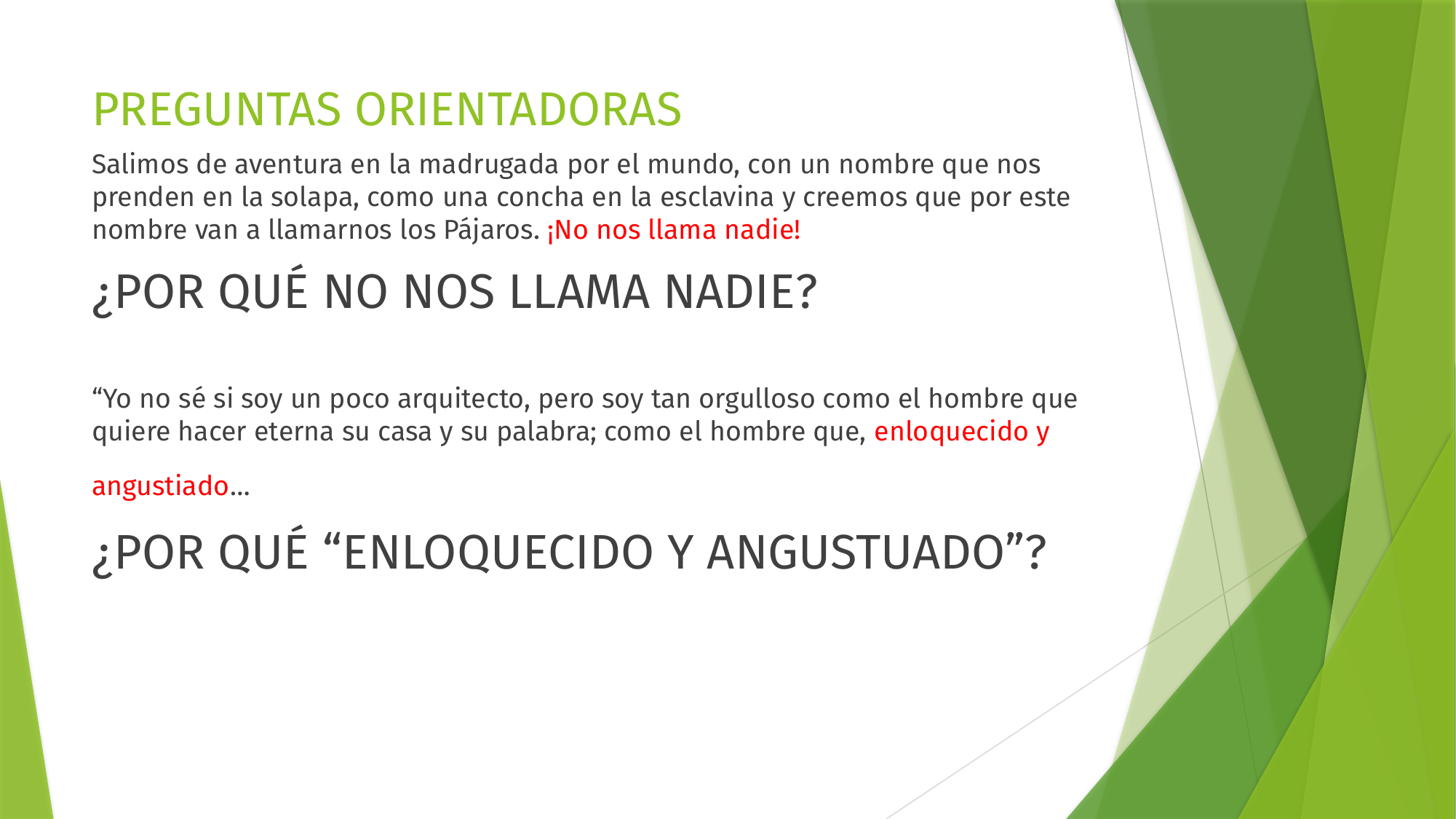

# PREGUNTAS ORIENTADORAS
Salimos de aventura en la madrugada por el mundo, con un nombre que nos prenden en la solapa, como una concha en la esclavina y creemos que por este nombre van a llamarnos los Pájaros. ¡No nos llama nadie!
¿POR QUÉ NO NOS LLAMA NADIE?

“Yo no sé si soy un poco arquitecto, pero soy tan orgulloso como el hombre que quiere hacer eterna su casa y su palabra; como el hombre que, enloquecido y angustiado…
¿POR QUÉ “ENLOQUECIDO Y ANGUSTUADO”?